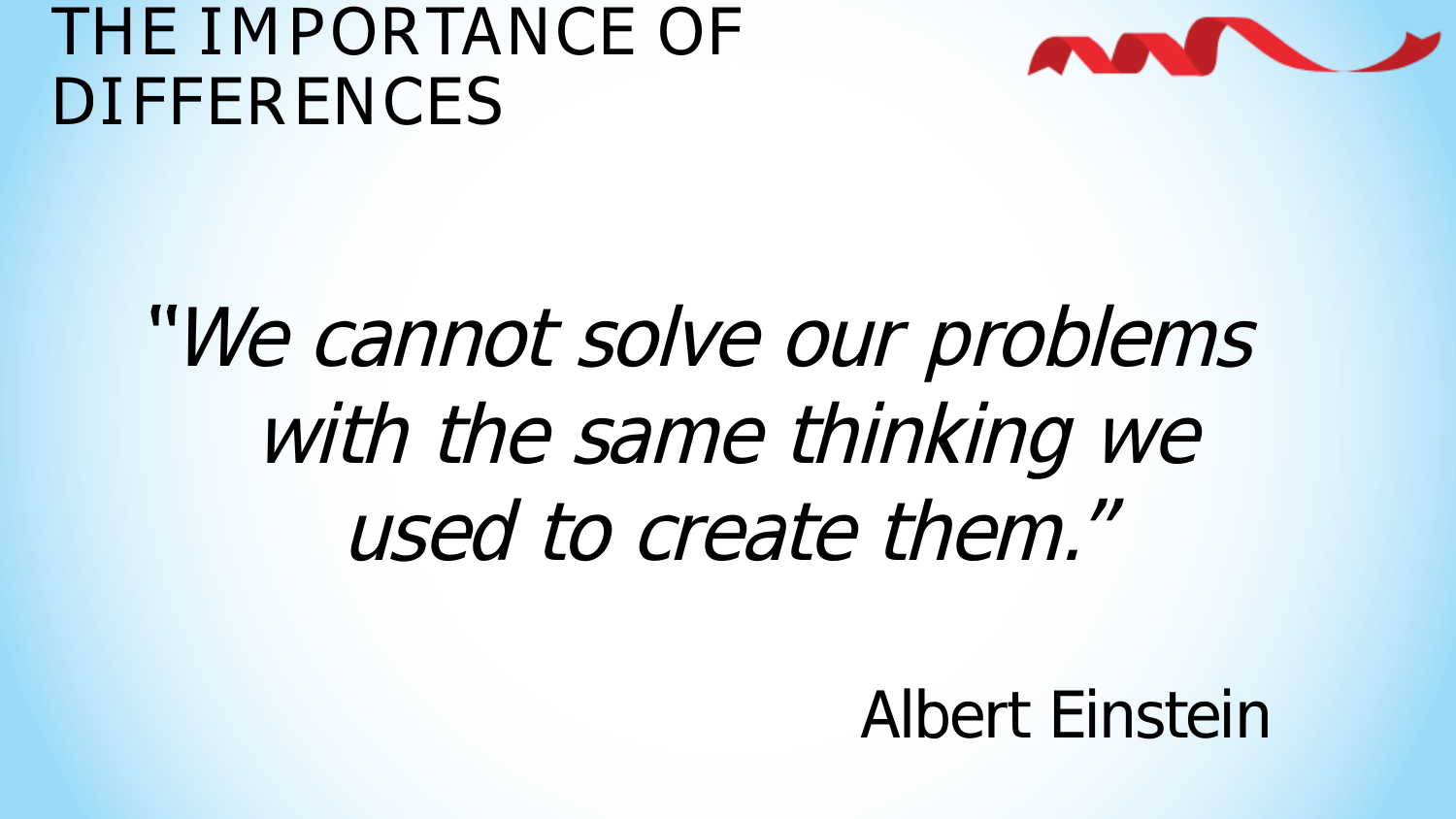

THE IMPORTANCE OF DIFFERENCES

“We cannot solve our problems with the same thinking we used to create them.”

Albert Einstein